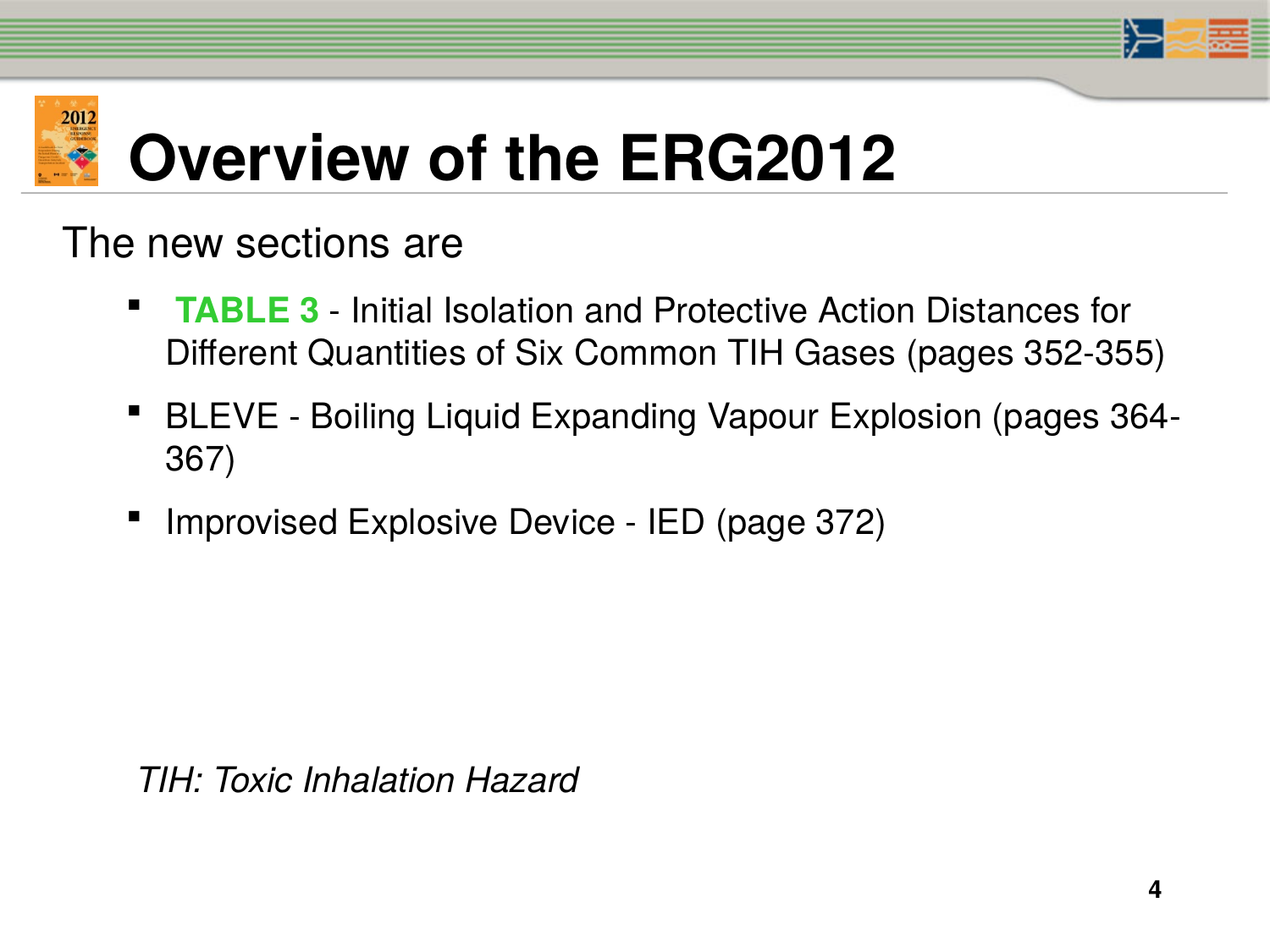

# Overview of the ERG2012

The new sections are
 TABLE 3 - Initial Isolation and Protective Action Distances for Different Quantities of Six Common TIH Gases (pages 352-355)
BLEVE - Boiling Liquid Expanding Vapour Explosion (pages 364- 367)
Improvised Explosive Device - IED (page 372)

TIH: Toxic Inhalation Hazard
4